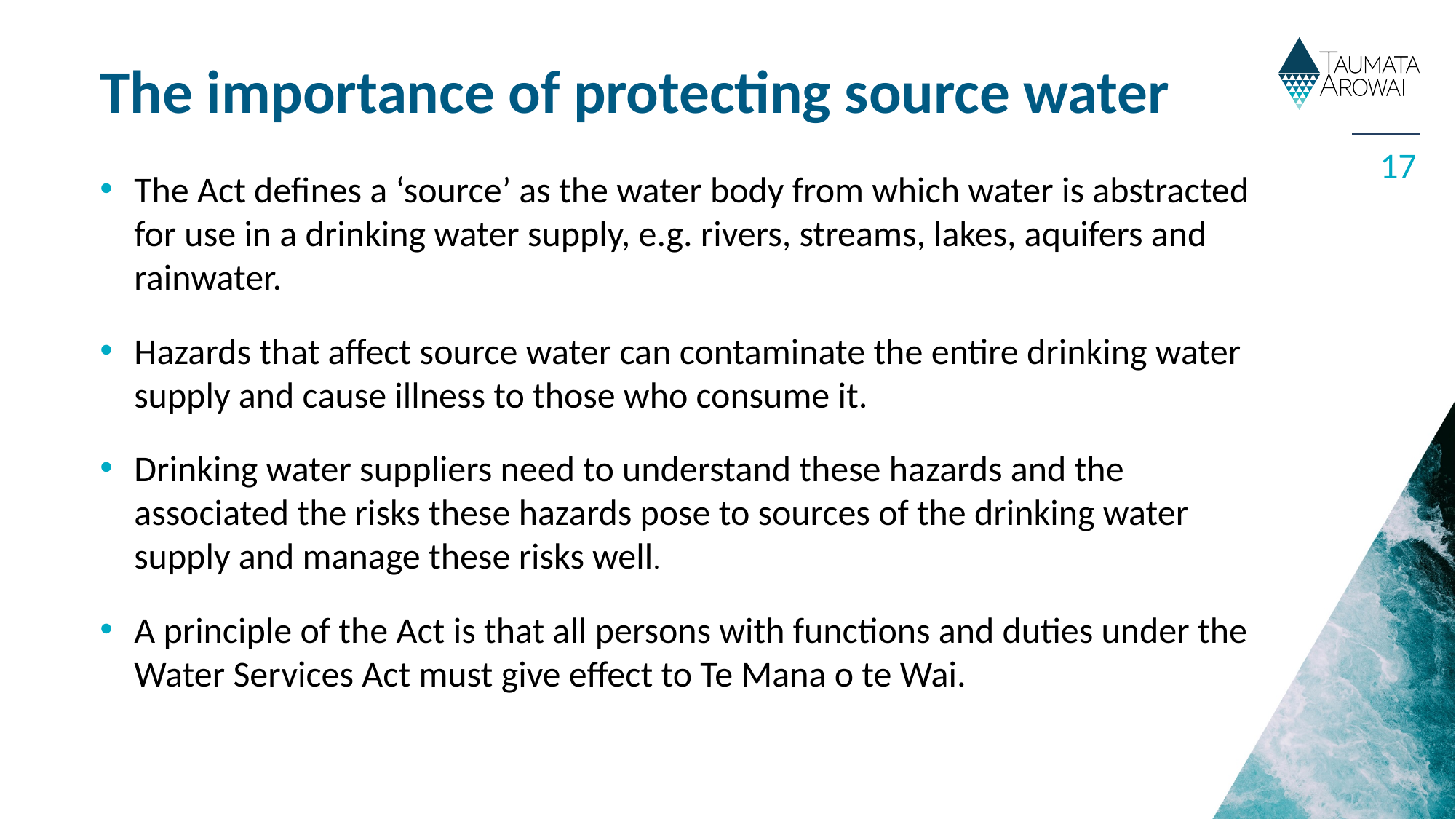

# The importance of protecting source water

The Act defines a ‘source’ as the water body from which water is abstracted for use in a drinking water supply, e.g. rivers, streams, lakes, aquifers and rainwater.
Hazards that affect source water can contaminate the entire drinking water supply and cause illness to those who consume it.
Drinking water suppliers need to understand these hazards and the associated the risks these hazards pose to sources of the drinking water supply and manage these risks well.
A principle of the Act is that all persons with functions and duties under the Water Services Act must give effect to Te Mana o te Wai.
17